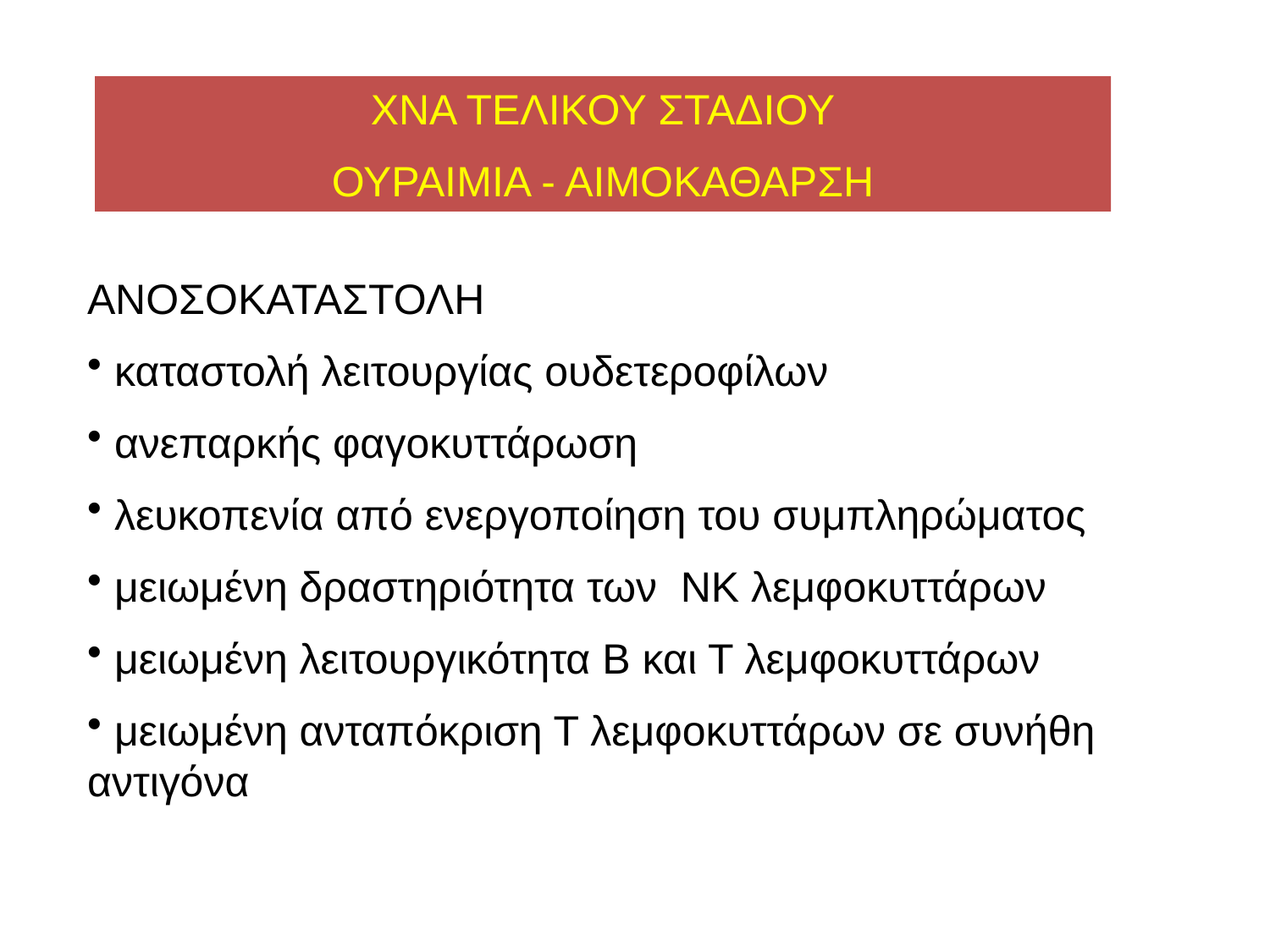

ΧΝΑ ΤΕΛΙΚΟΥ ΣΤΑΔΙΟΥ
ΟΥΡΑΙΜΙΑ - ΑΙΜΟΚΑΘΑΡΣΗ
ΑΝΟΣΟΚΑΤΑΣΤΟΛΗ
 καταστολή λειτουργίας ουδετεροφίλων
 ανεπαρκής φαγοκυττάρωση
 λευκοπενία από ενεργοποίηση του συμπληρώματος
 μειωμένη δραστηριότητα των  ΝΚ λεμφοκυττάρων
 μειωμένη λειτουργικότητα Β και Τ λεμφοκυττάρων
 μειωμένη ανταπόκριση Τ λεμφοκυττάρων σε συνήθη αντιγόνα